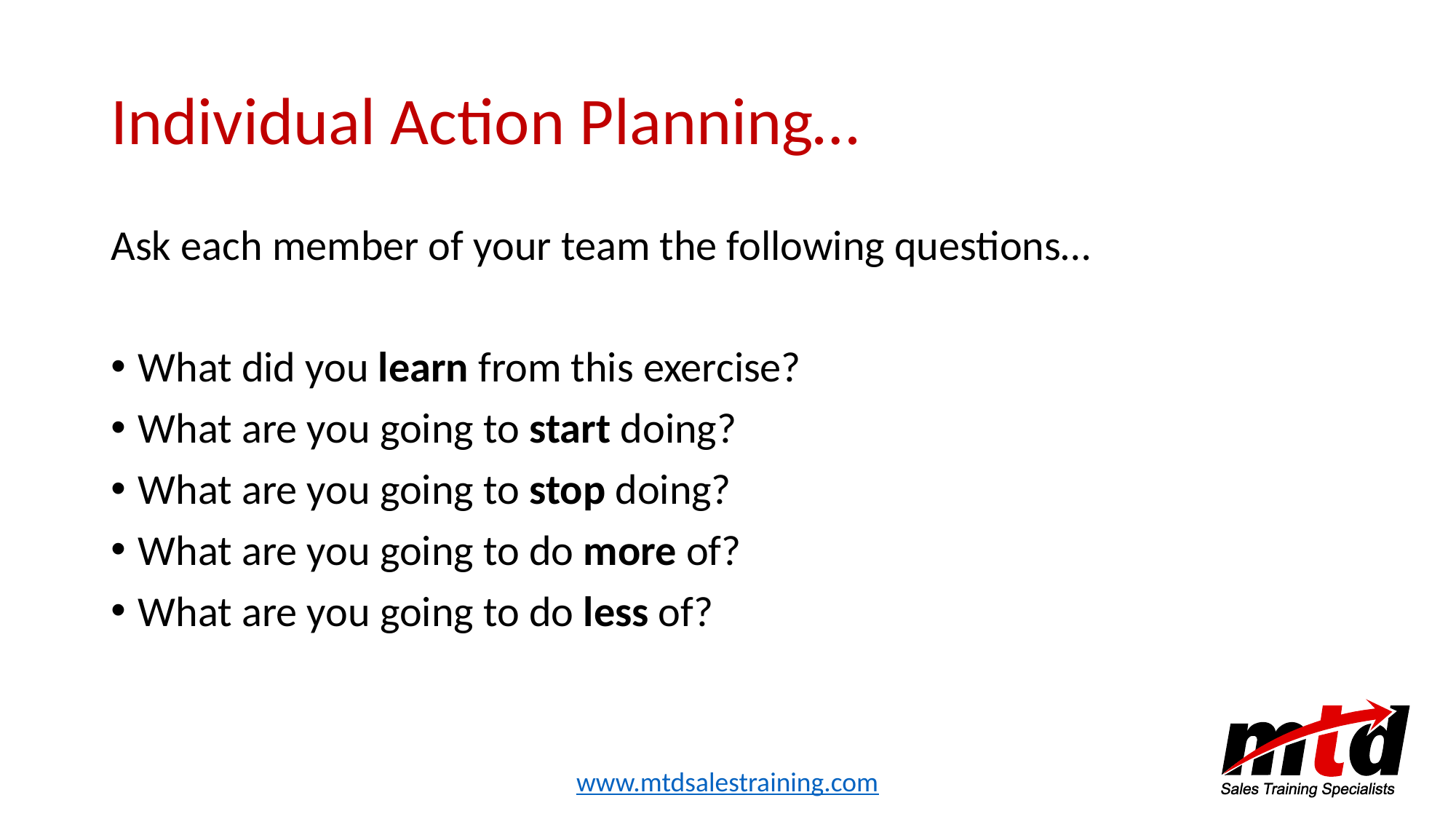

# Individual Action Planning…
Ask each member of your team the following questions…

What did you learn from this exercise?
What are you going to start doing?
What are you going to stop doing?
What are you going to do more of?
What are you going to do less of?